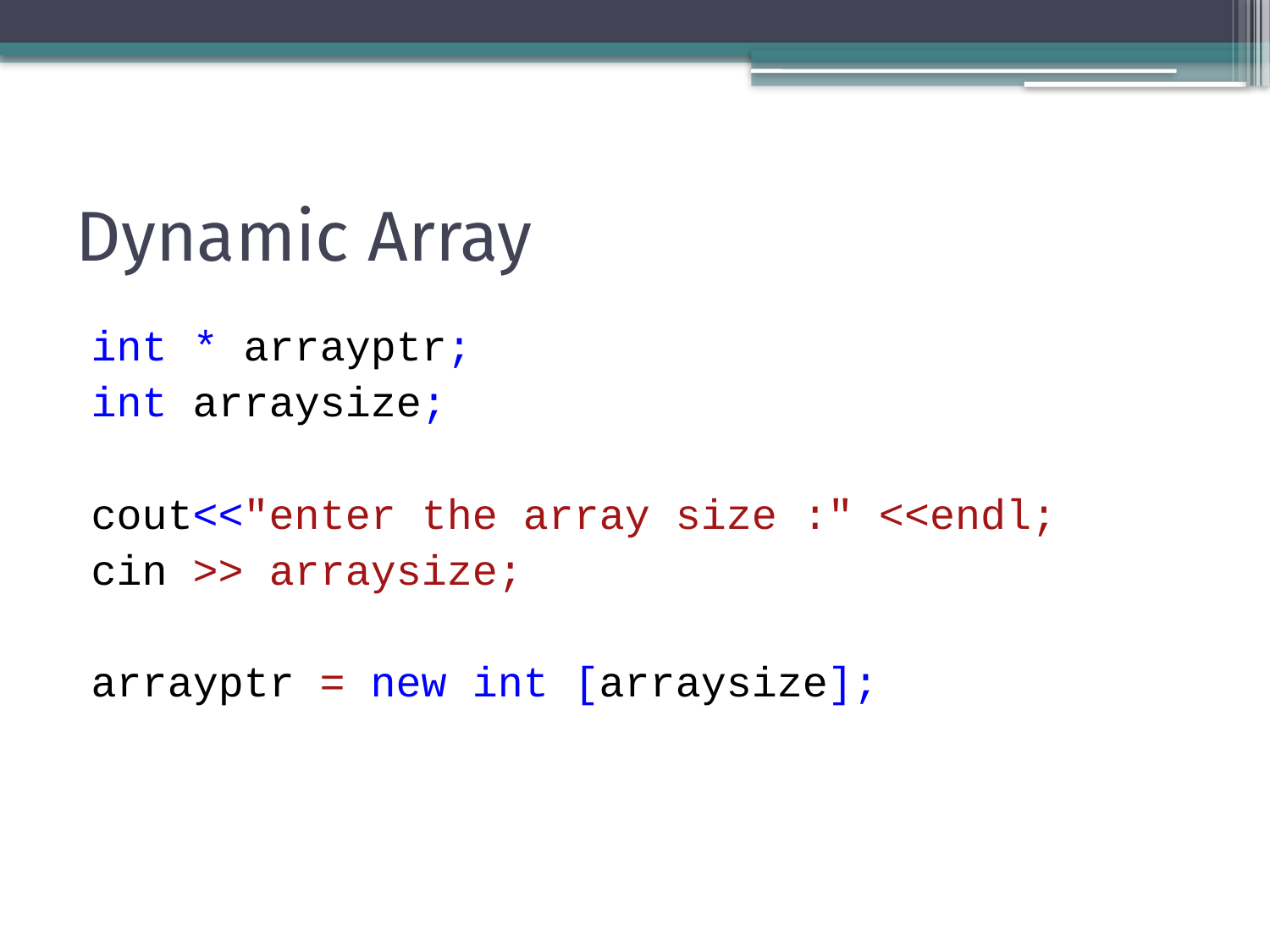

# Dynamic Array
int * arrayptr;
int arraysize;

cout<<"enter the array size :" <<endl;
cin >> arraysize;

arrayptr = new int [arraysize];